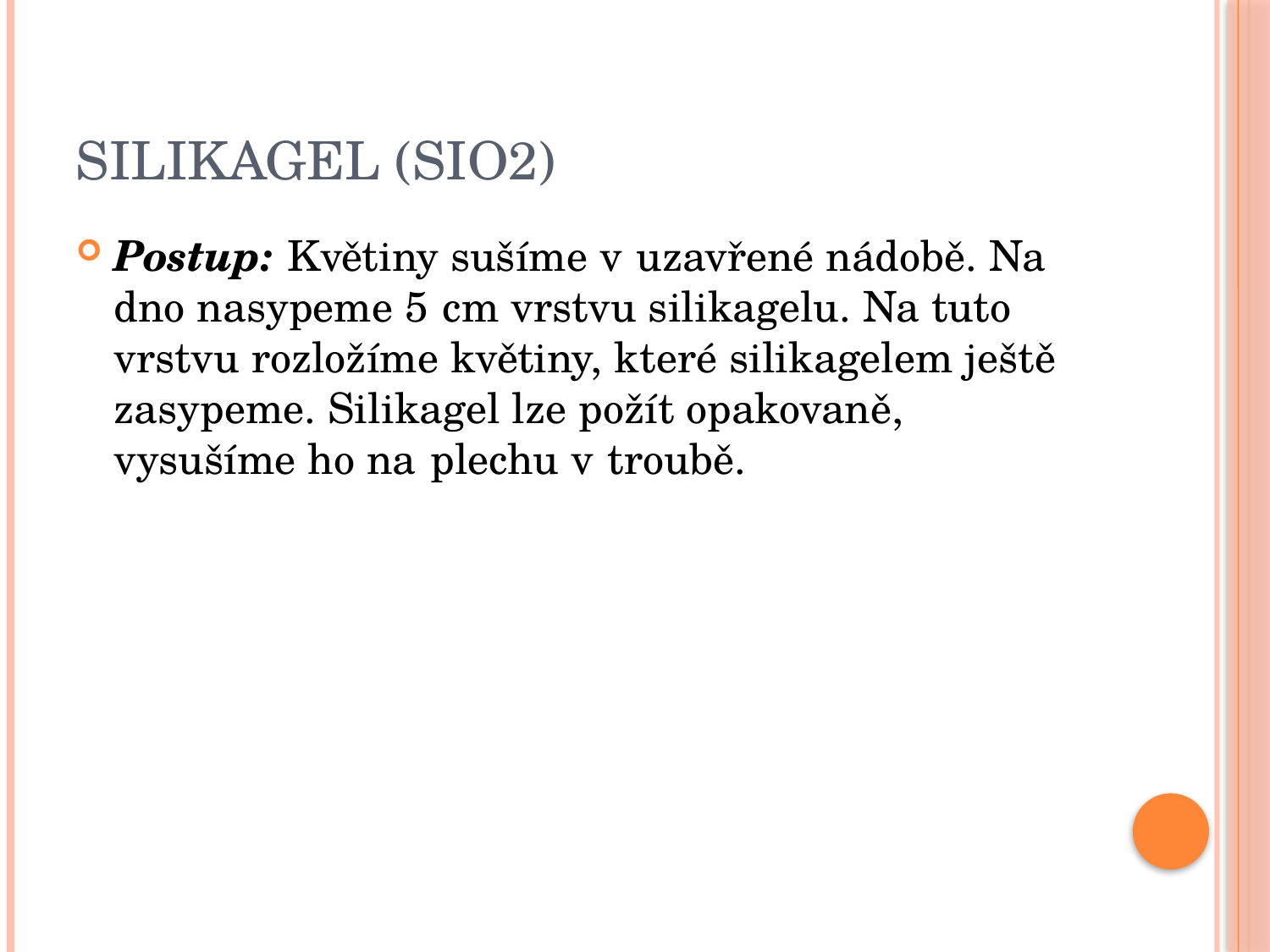

# Silikagel (SiO2)
Postup: Květiny sušíme v uzavřené nádobě. Na dno nasypeme 5 cm vrstvu silikagelu. Na tuto vrstvu rozložíme květiny, které silikagelem ještě zasypeme. Silikagel lze požít opakovaně, vysušíme ho na plechu v troubě.